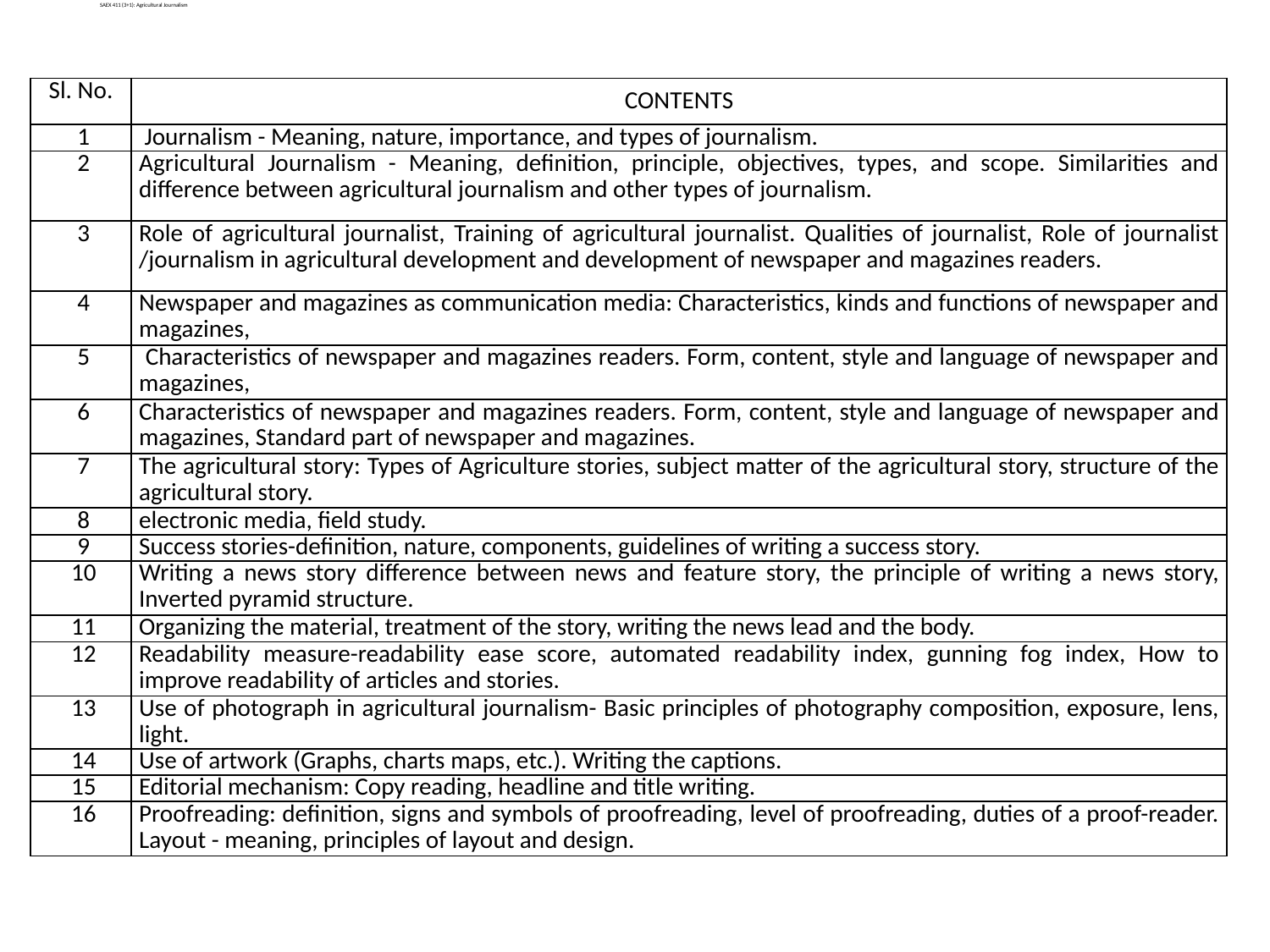

# SAEX 411 (3+1): Agricultural Journalism
| Sl. No. | CONTENTS |
| --- | --- |
| 1 | Journalism - Meaning, nature, importance, and types of journalism. |
| 2 | Agricultural Journalism - Meaning, definition, principle, objectives, types, and scope. Similarities and difference between agricultural journalism and other types of journalism. |
| 3 | Role of agricultural journalist, Training of agricultural journalist. Qualities of journalist, Role of journalist /journalism in agricultural development and development of newspaper and magazines readers. |
| 4 | Newspaper and magazines as communication media: Characteristics, kinds and functions of newspaper and magazines, |
| 5 | Characteristics of newspaper and magazines readers. Form, content, style and language of newspaper and magazines, |
| 6 | Characteristics of newspaper and magazines readers. Form, content, style and language of newspaper and magazines, Standard part of newspaper and magazines. |
| 7 | The agricultural story: Types of Agriculture stories, subject matter of the agricultural story, structure of the agricultural story. |
| 8 | electronic media, field study. |
| 9 | Success stories-definition, nature, components, guidelines of writing a success story. |
| 10 | Writing a news story difference between news and feature story, the principle of writing a news story, Inverted pyramid structure. |
| 11 | Organizing the material, treatment of the story, writing the news lead and the body. |
| 12 | Readability measure-readability ease score, automated readability index, gunning fog index, How to improve readability of articles and stories. |
| 13 | Use of photograph in agricultural journalism- Basic principles of photography composition, exposure, lens, light. |
| 14 | Use of artwork (Graphs, charts maps, etc.). Writing the captions. |
| 15 | Editorial mechanism: Copy reading, headline and title writing. |
| 16 | Proofreading: definition, signs and symbols of proofreading, level of proofreading, duties of a proof-reader. Layout - meaning, principles of layout and design. |